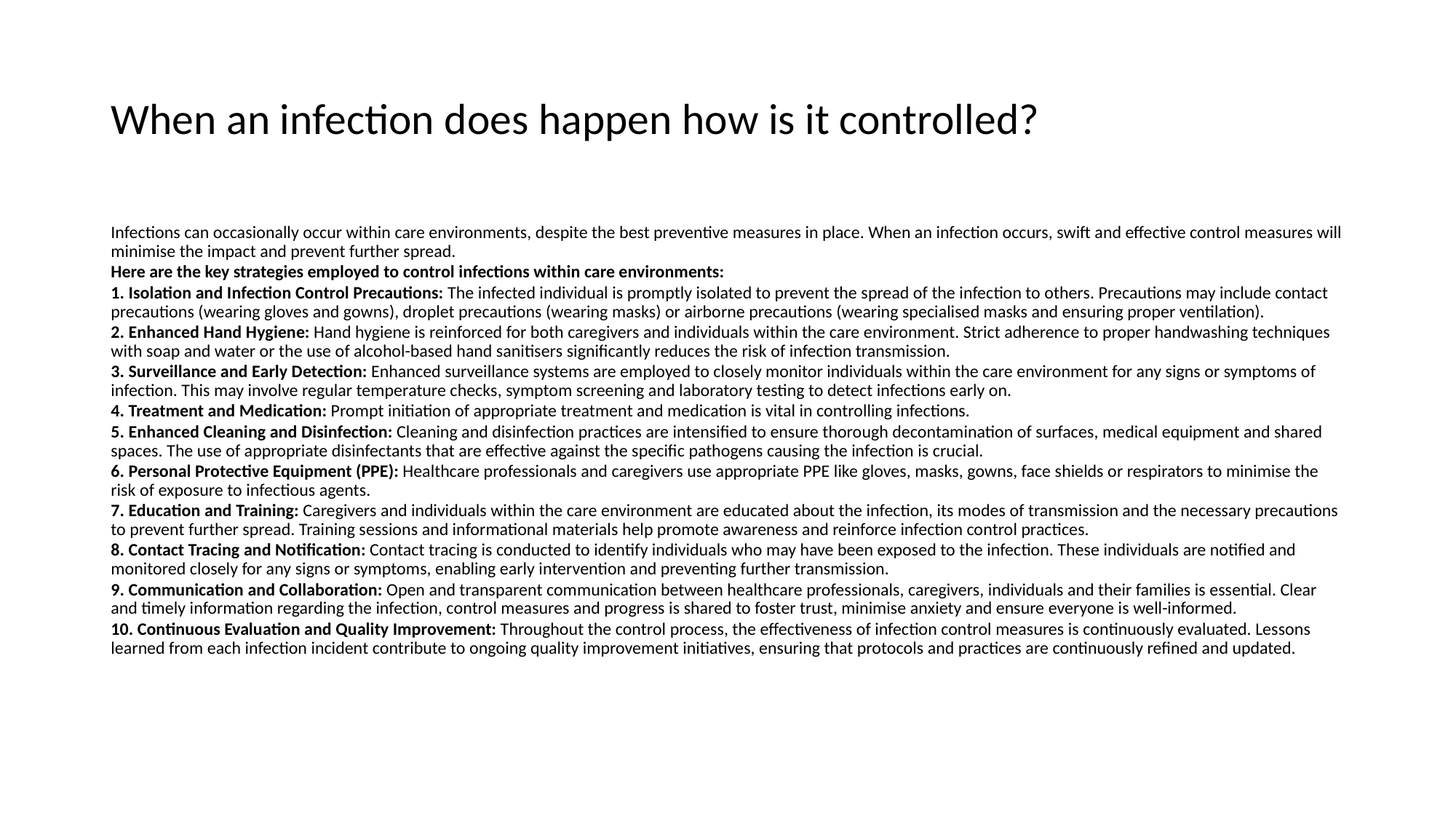

# When an infection does happen how is it controlled?
Infections can occasionally occur within care environments, despite the best preventive measures in place. When an infection occurs, swift and effective control measures will minimise the impact and prevent further spread.
Here are the key strategies employed to control infections within care environments:
1. Isolation and Infection Control Precautions: The infected individual is promptly isolated to prevent the spread of the infection to others. Precautions may include contact precautions (wearing gloves and gowns), droplet precautions (wearing masks) or airborne precautions (wearing specialised masks and ensuring proper ventilation).
2. Enhanced Hand Hygiene: Hand hygiene is reinforced for both caregivers and individuals within the care environment. Strict adherence to proper handwashing techniques with soap and water or the use of alcohol-based hand sanitisers significantly reduces the risk of infection transmission.
3. Surveillance and Early Detection: Enhanced surveillance systems are employed to closely monitor individuals within the care environment for any signs or symptoms of infection. This may involve regular temperature checks, symptom screening and laboratory testing to detect infections early on.
4. Treatment and Medication: Prompt initiation of appropriate treatment and medication is vital in controlling infections.
5. Enhanced Cleaning and Disinfection: Cleaning and disinfection practices are intensified to ensure thorough decontamination of surfaces, medical equipment and shared spaces. The use of appropriate disinfectants that are effective against the specific pathogens causing the infection is crucial.
6. Personal Protective Equipment (PPE): Healthcare professionals and caregivers use appropriate PPE like gloves, masks, gowns, face shields or respirators to minimise the risk of exposure to infectious agents.
7. Education and Training: Caregivers and individuals within the care environment are educated about the infection, its modes of transmission and the necessary precautions to prevent further spread. Training sessions and informational materials help promote awareness and reinforce infection control practices.
8. Contact Tracing and Notification: Contact tracing is conducted to identify individuals who may have been exposed to the infection. These individuals are notified and monitored closely for any signs or symptoms, enabling early intervention and preventing further transmission.
9. Communication and Collaboration: Open and transparent communication between healthcare professionals, caregivers, individuals and their families is essential. Clear and timely information regarding the infection, control measures and progress is shared to foster trust, minimise anxiety and ensure everyone is well-informed.
10. Continuous Evaluation and Quality Improvement: Throughout the control process, the effectiveness of infection control measures is continuously evaluated. Lessons learned from each infection incident contribute to ongoing quality improvement initiatives, ensuring that protocols and practices are continuously refined and updated.